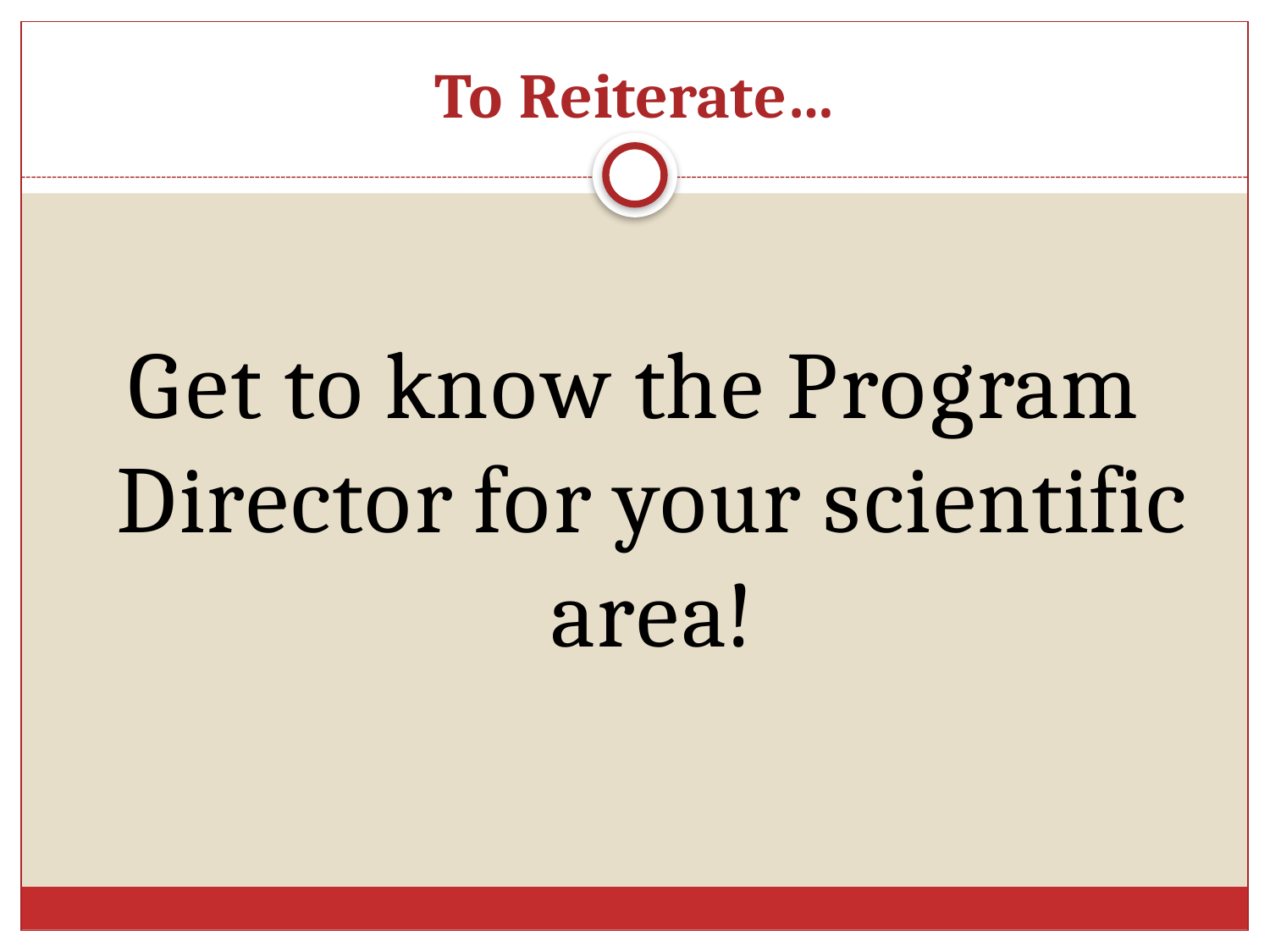

# To Reiterate…
Get to know the Program Director for your scientific area!